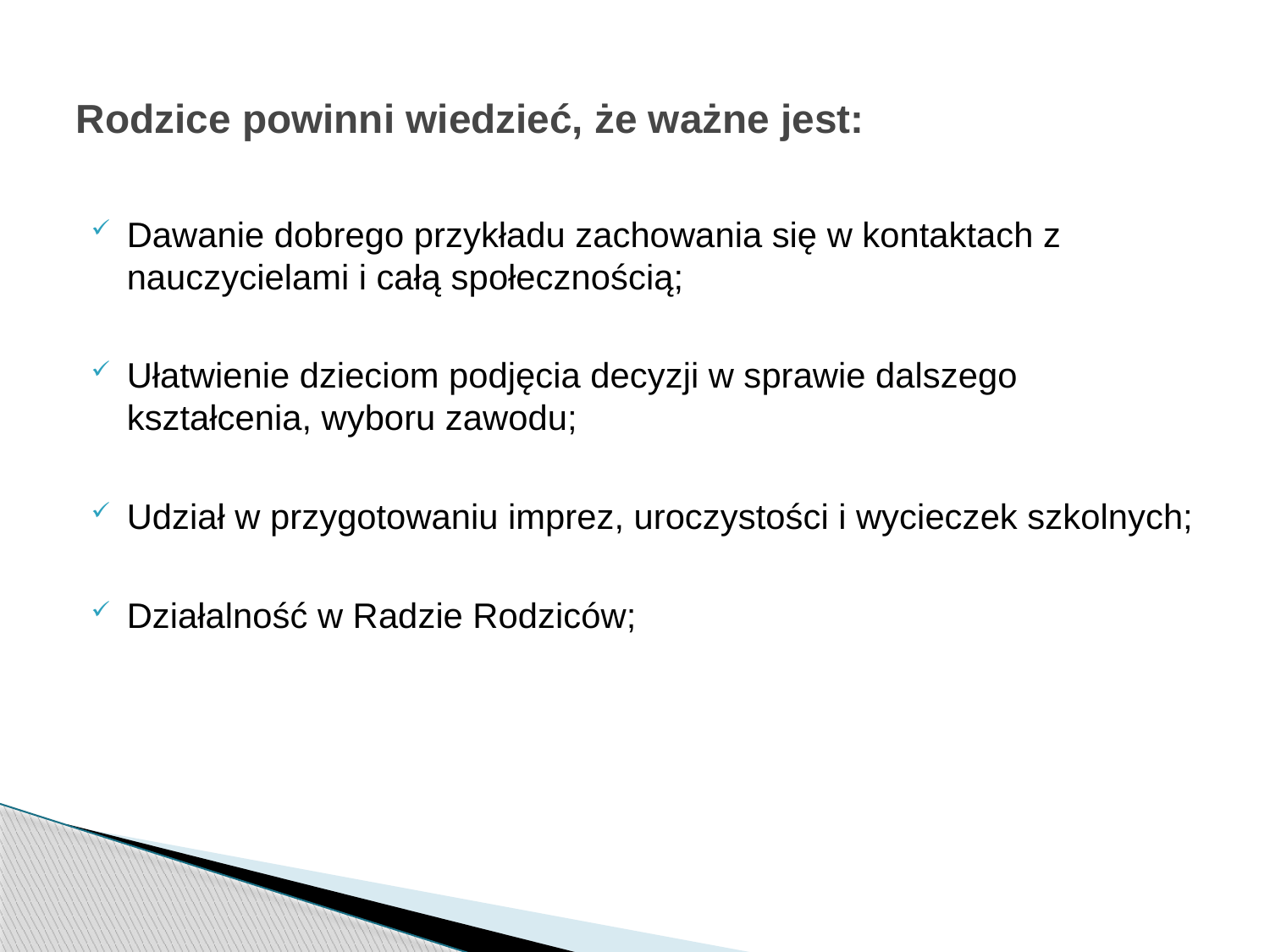

# Rodzice powinni wiedzieć, że ważne jest:
Dawanie dobrego przykładu zachowania się w kontaktach z nauczycielami i całą społecznością;

Ułatwienie dzieciom podjęcia decyzji w sprawie dalszego kształcenia, wyboru zawodu;

Udział w przygotowaniu imprez, uroczystości i wycieczek szkolnych;

Działalność w Radzie Rodziców;